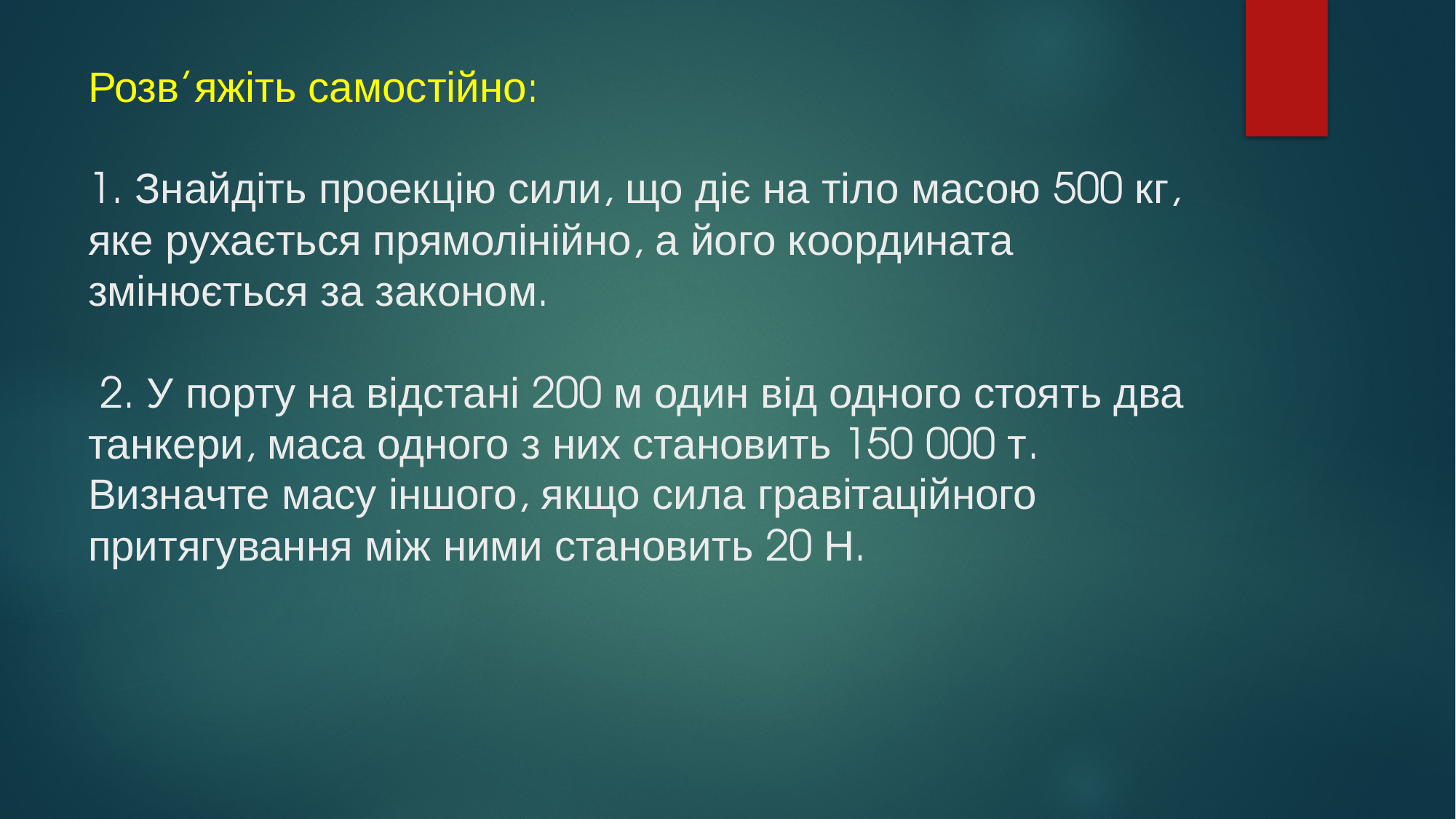

# Розв’яжіть самостійно: 1. Знайдіть проекцію сили, що діє на тіло масою 500 кг, яке рухається прямолінійно, а його координата змінюється за законом.  2. У порту на відстані 200 м один від одного стоять два танкери, маса одного з них становить 150 000 т. Визначте масу іншого, якщо сила гравітаційного притягування між ними становить 20 Н.